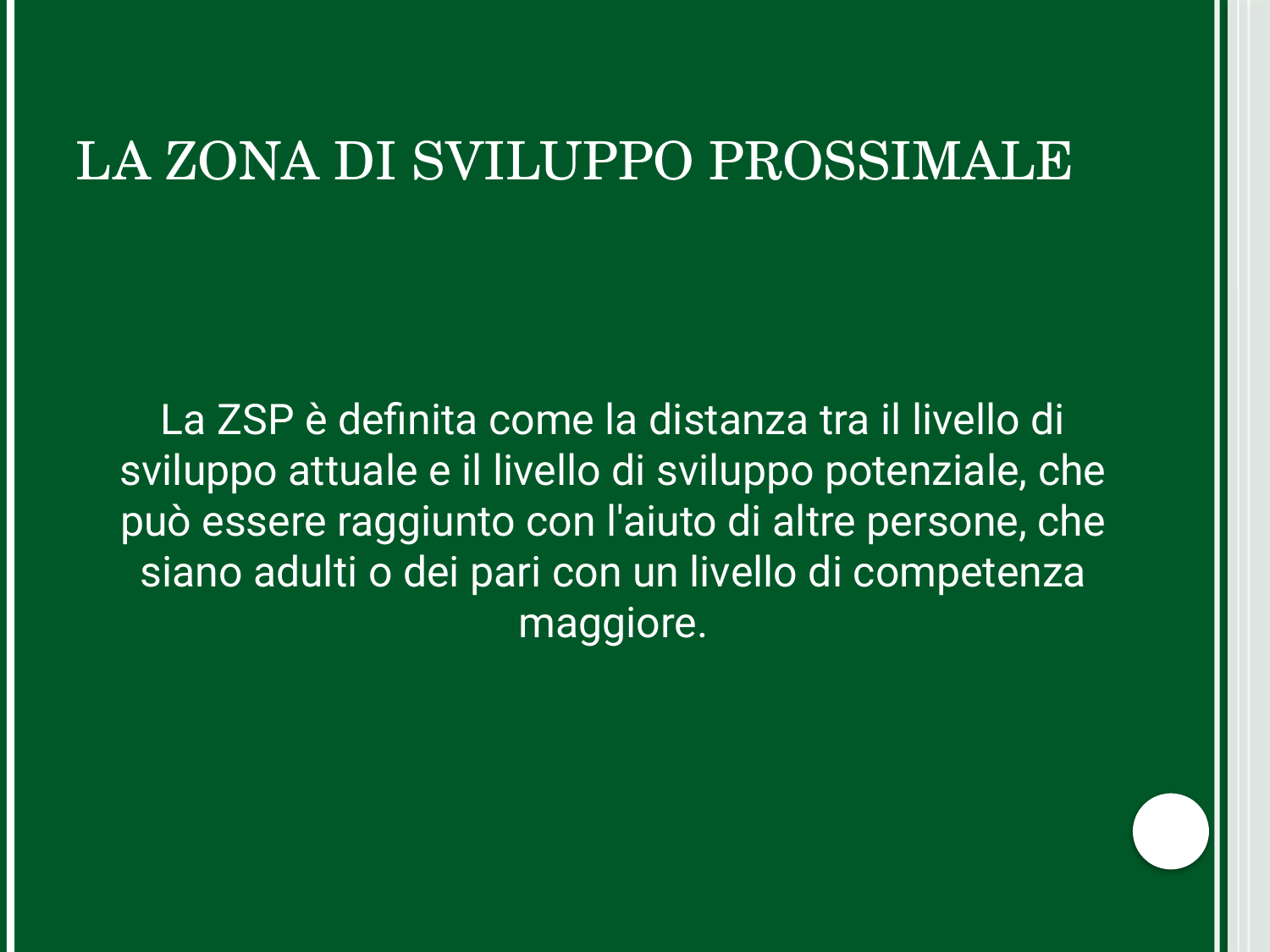

# LA ZONA DI SVILUPPO PROSSIMALE
La ZSP è definita come la distanza tra il livello di sviluppo attuale e il livello di sviluppo potenziale, che può essere raggiunto con l'aiuto di altre persone, che siano adulti o dei pari con un livello di competenza maggiore.